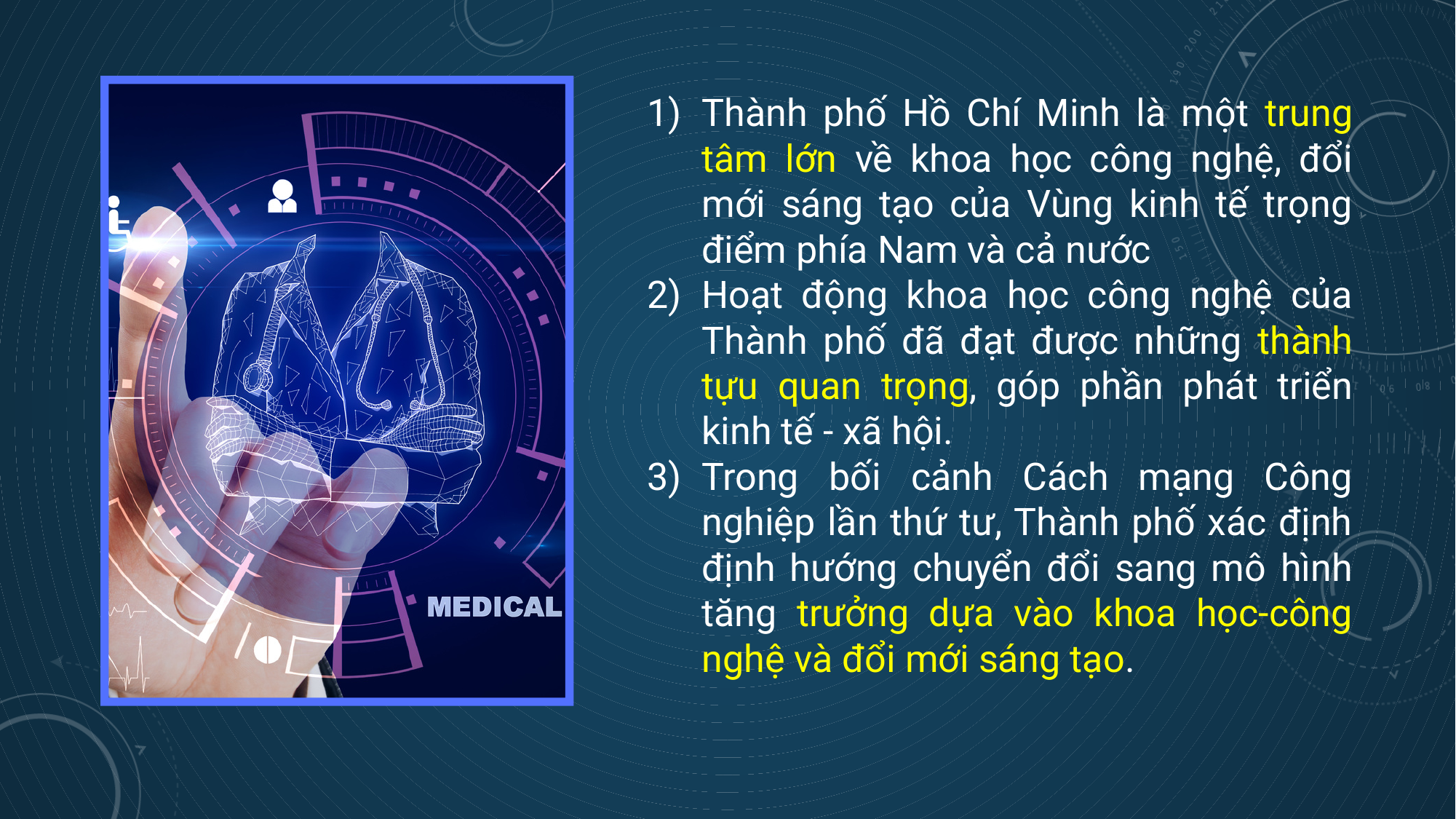

Thành phố Hồ Chí Minh là một trung tâm lớn về khoa học công nghệ, đổi mới sáng tạo của Vùng kinh tế trọng điểm phía Nam và cả nước
Hoạt động khoa học công nghệ của Thành phố đã đạt được những thành tựu quan trọng, góp phần phát triển kinh tế - xã hội.
Trong bối cảnh Cách mạng Công nghiệp lần thứ tư, Thành phố xác định định hướng chuyển đổi sang mô hình tăng trưởng dựa vào khoa học-công nghệ và đổi mới sáng tạo.